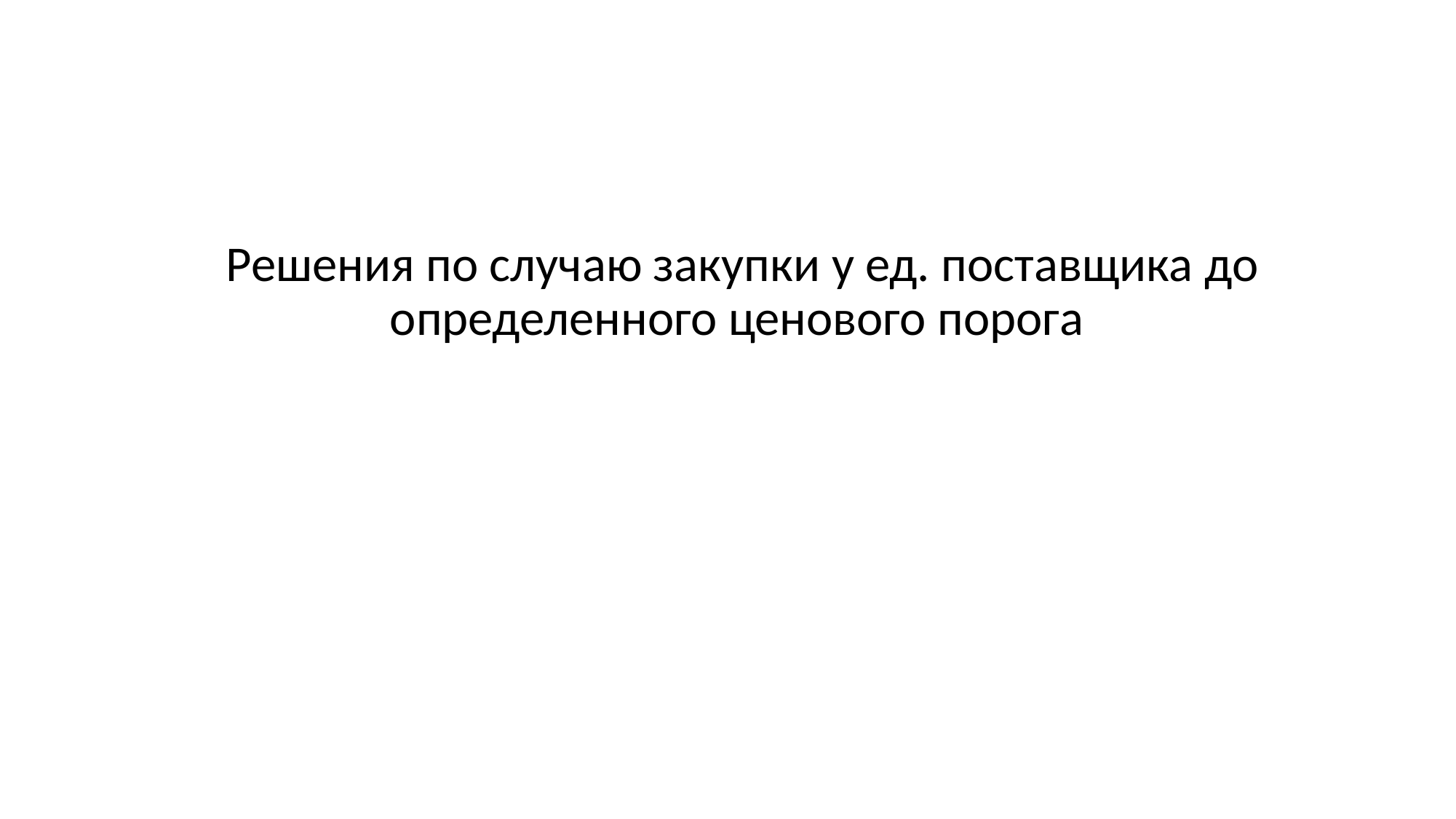

# Решения по случаю закупки у ед. поставщика до определенного ценового порога